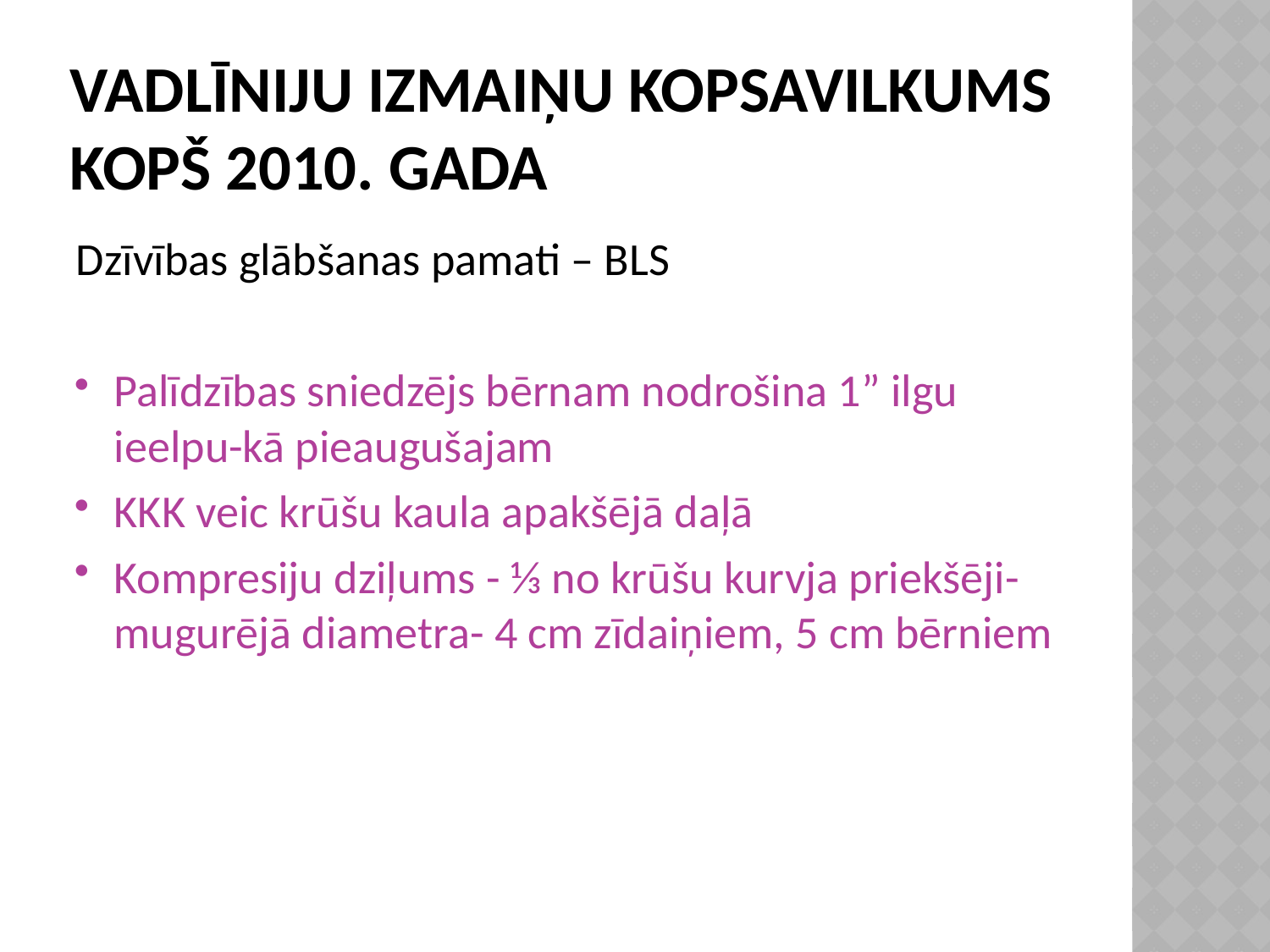

# Vadlīniju izmaiņu kopsavilkums kopš 2010. Gada
Dzīvības glābšanas pamati – BLS

Palīdzības sniedzējs bērnam nodrošina 1” ilgu ieelpu-kā pieaugušajam
KKK veic krūšu kaula apakšējā daļā
Kompresiju dziļums - ⅓ no krūšu kurvja priekšēji-mugurējā diametra- 4 cm zīdaiņiem, 5 cm bērniem